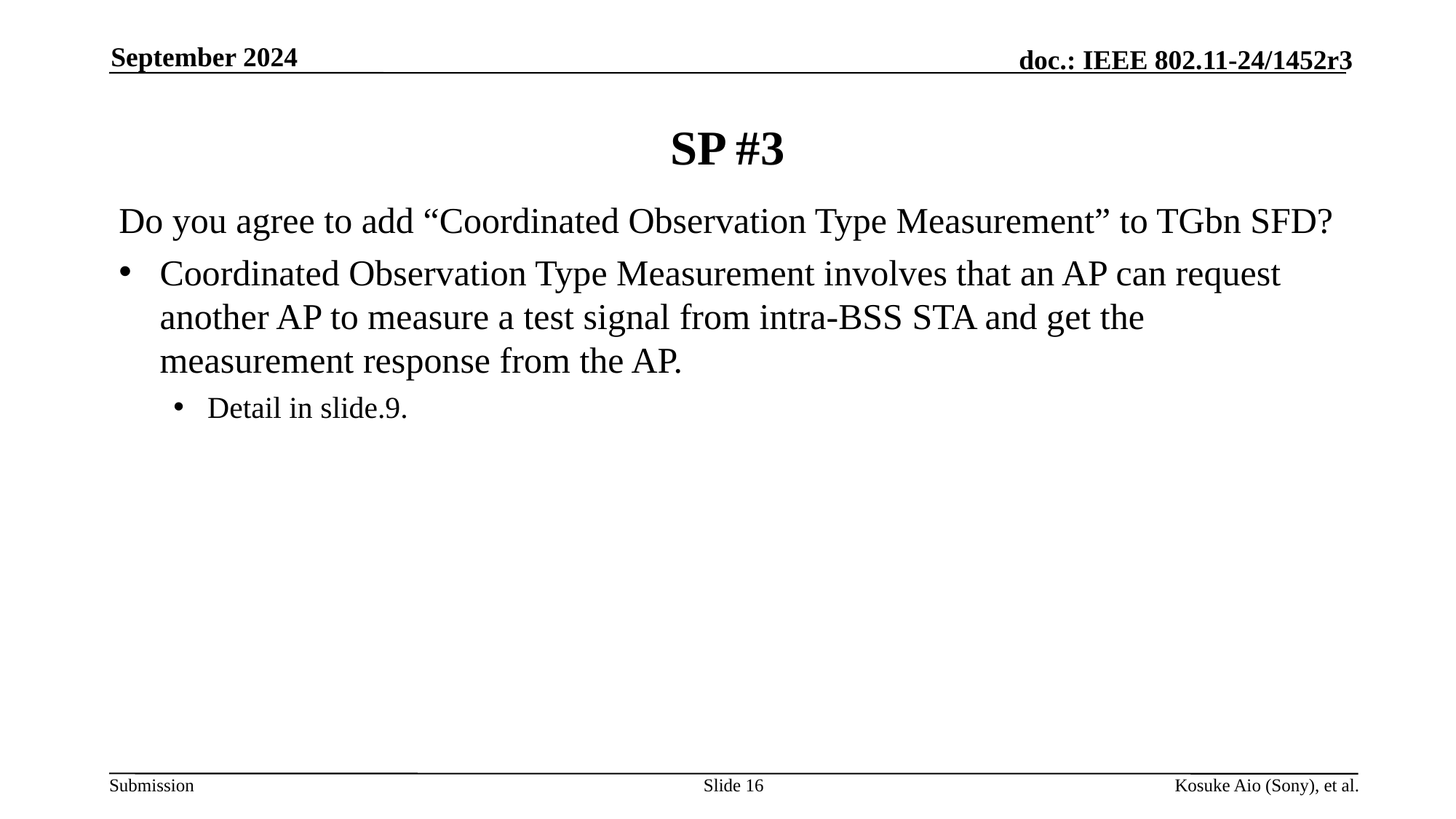

September 2024
# SP #3
Do you agree to add “Coordinated Observation Type Measurement” to TGbn SFD?
Coordinated Observation Type Measurement involves that an AP can request another AP to measure a test signal from intra-BSS STA and get the measurement response from the AP.
Detail in slide.9.

Slide 16
Kosuke Aio (Sony), et al.